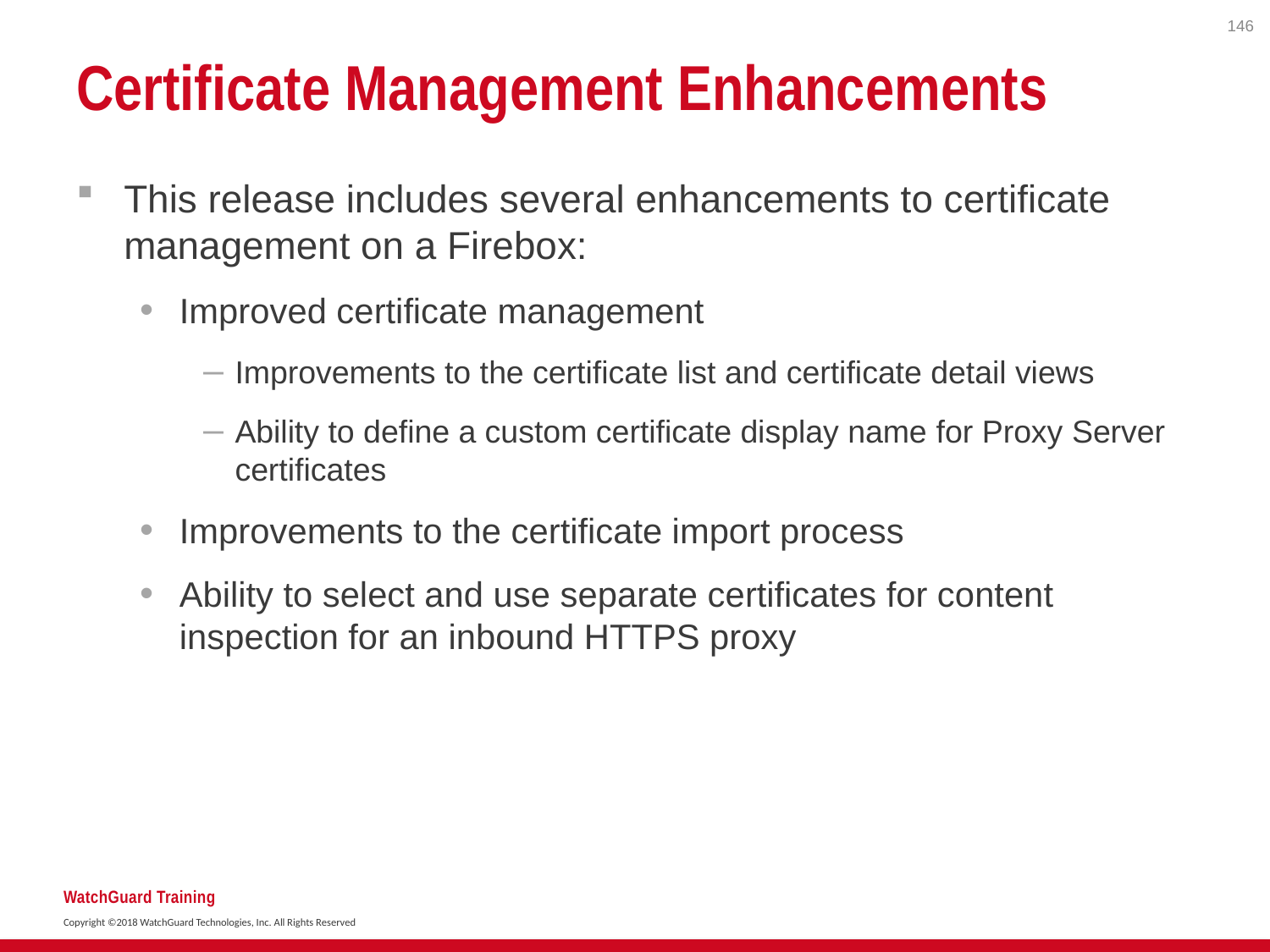

146
# Certificate Management Enhancements
This release includes several enhancements to certificate management on a Firebox:
Improved certificate management
Improvements to the certificate list and certificate detail views
Ability to define a custom certificate display name​ for Proxy Server certificates
Improvements to the certificate import process
Ability to select and use separate certificates for content inspection for an inbound HTTPS proxy